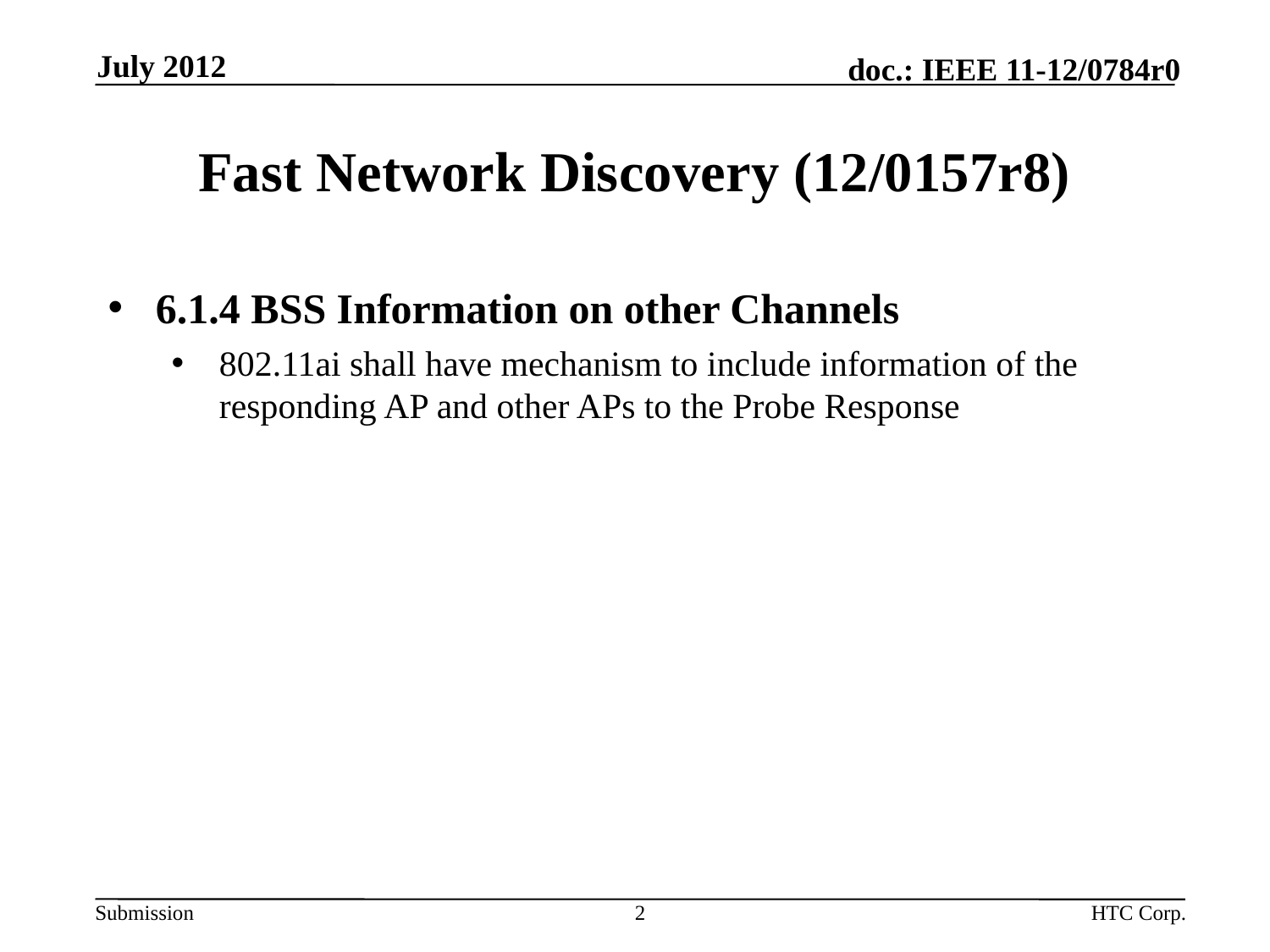

July 2012
# Fast Network Discovery (12/0157r8)
6.1.4 BSS Information on other Channels
802.11ai shall have mechanism to include information of the responding AP and other APs to the Probe Response

2
HTC Corp.